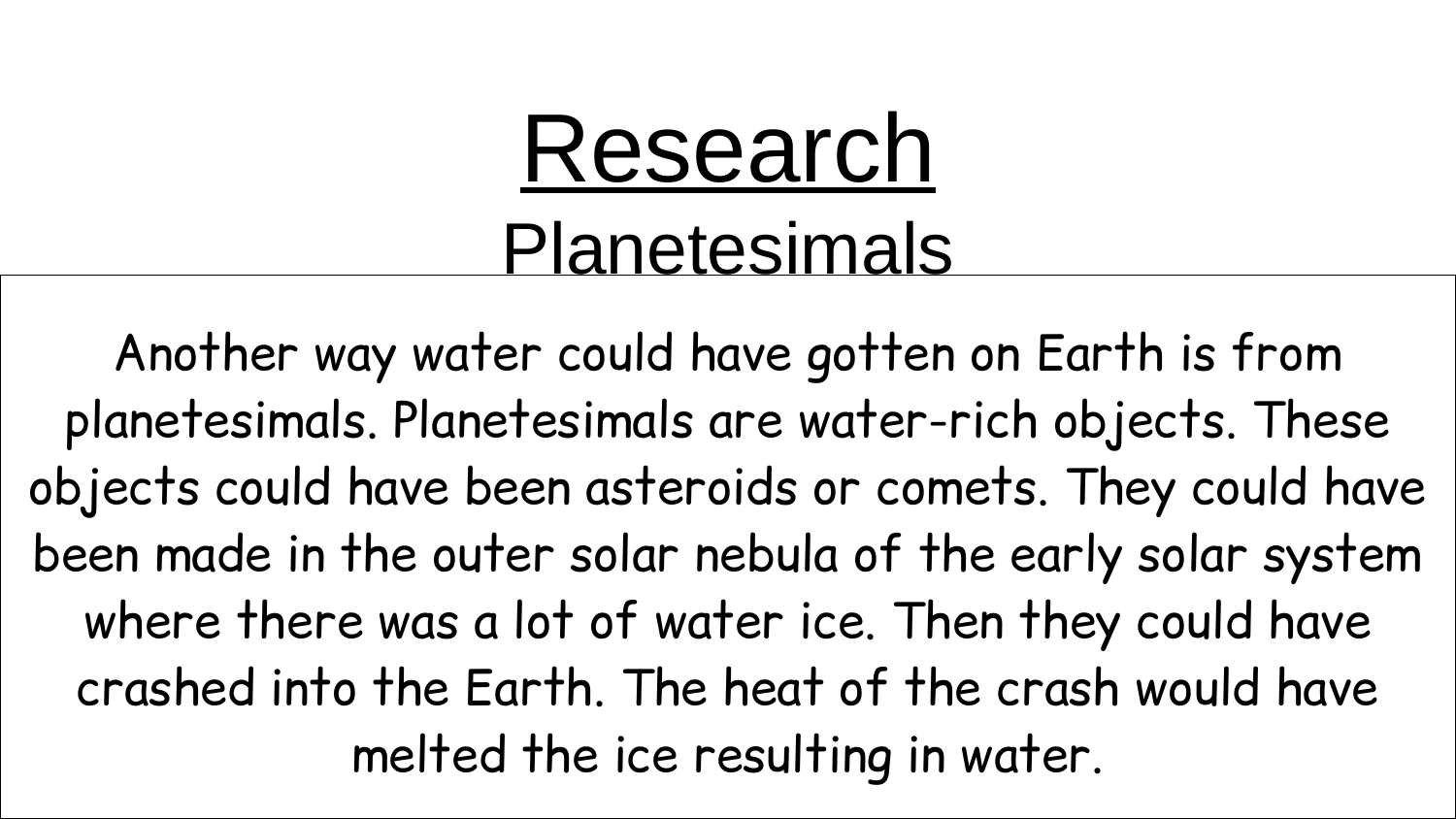

# Research
Planetesimals
Another way water could have gotten on Earth is from planetesimals. Planetesimals are water-rich objects. These objects could have been asteroids or comets. They could have been made in the outer solar nebula of the early solar system where there was a lot of water ice. Then they could have crashed into the Earth. The heat of the crash would have melted the ice resulting in water.